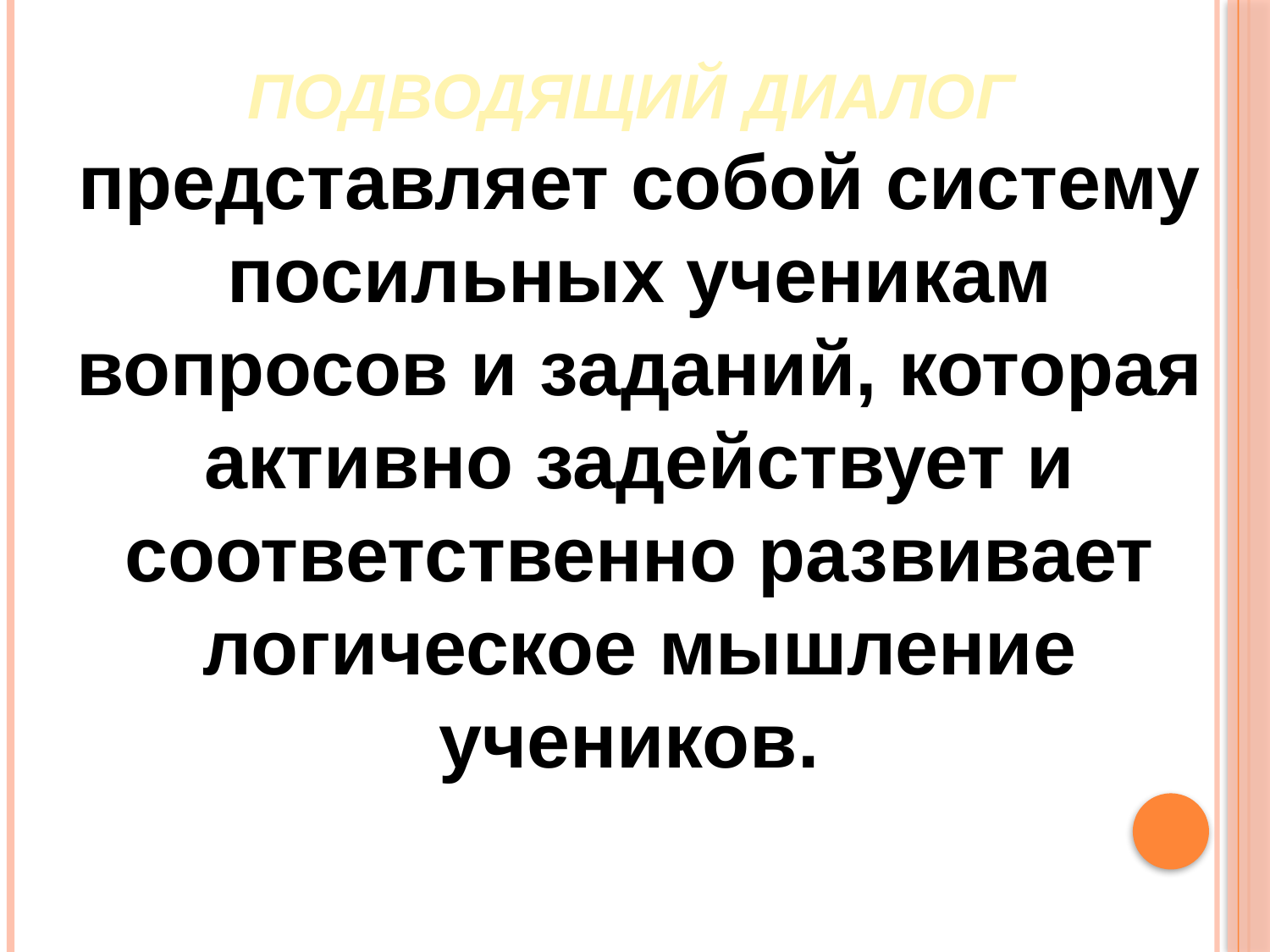

ПОДВОДЯЩИЙ ДИАЛОГ  представляет собой систему посильных ученикам вопросов и заданий, которая активно задействует и соответственно развивает логическое мышление учеников.